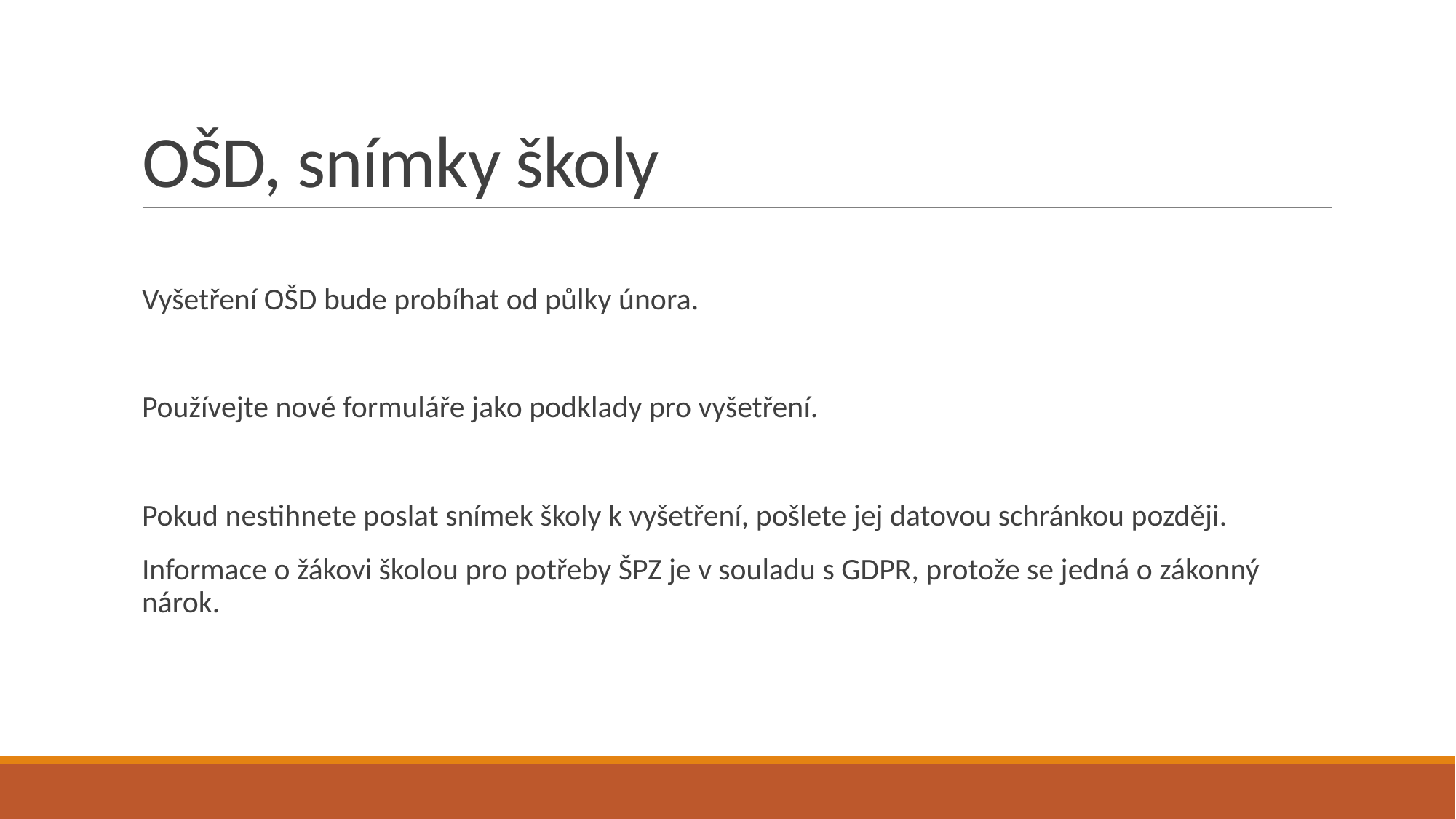

# OŠD, snímky školy

Vyšetření OŠD bude probíhat od půlky února.

Používejte nové formuláře jako podklady pro vyšetření.

Pokud nestihnete poslat snímek školy k vyšetření, pošlete jej datovou schránkou později.
Informace o žákovi školou pro potřeby ŠPZ je v souladu s GDPR, protože se jedná o zákonný nárok.